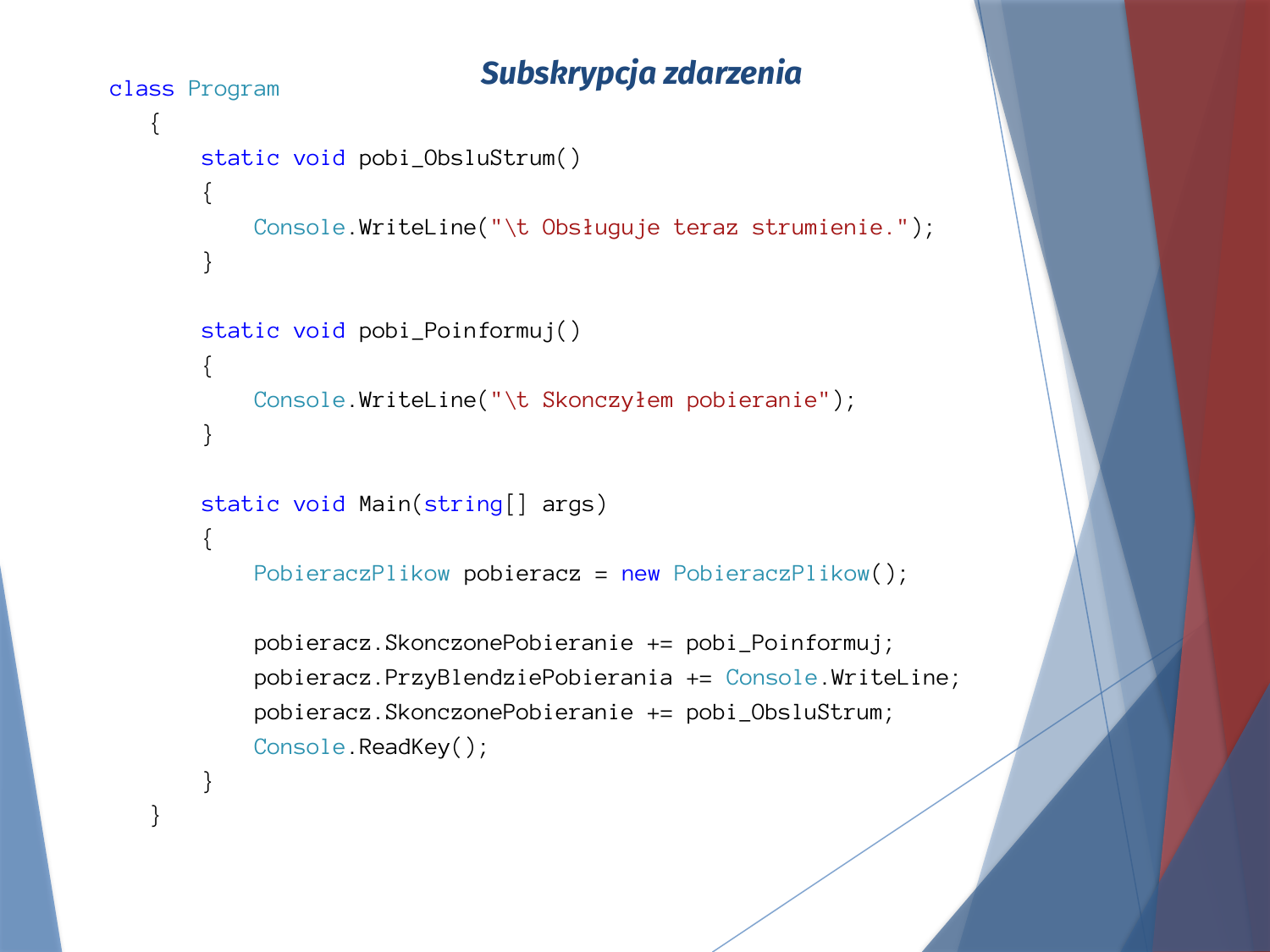

Subskrypcja zdarzenia
 class Program
    {
        static void pobi_ObsluStrum()
        {
            Console.WriteLine("\t Obsługuje teraz strumienie.");
        }

        static void pobi_Poinformuj()
        {
            Console.WriteLine("\t Skonczyłem pobieranie");
        }

        static void Main(string[] args)
        {
            PobieraczPlikow pobieracz = new PobieraczPlikow();

            pobieracz.SkonczonePobieranie += pobi_Poinformuj;
            pobieracz.PrzyBlendziePobierania += Console.WriteLine;
            pobieracz.SkonczonePobieranie += pobi_ObsluStrum;
            Console.ReadKey();
        }
    }